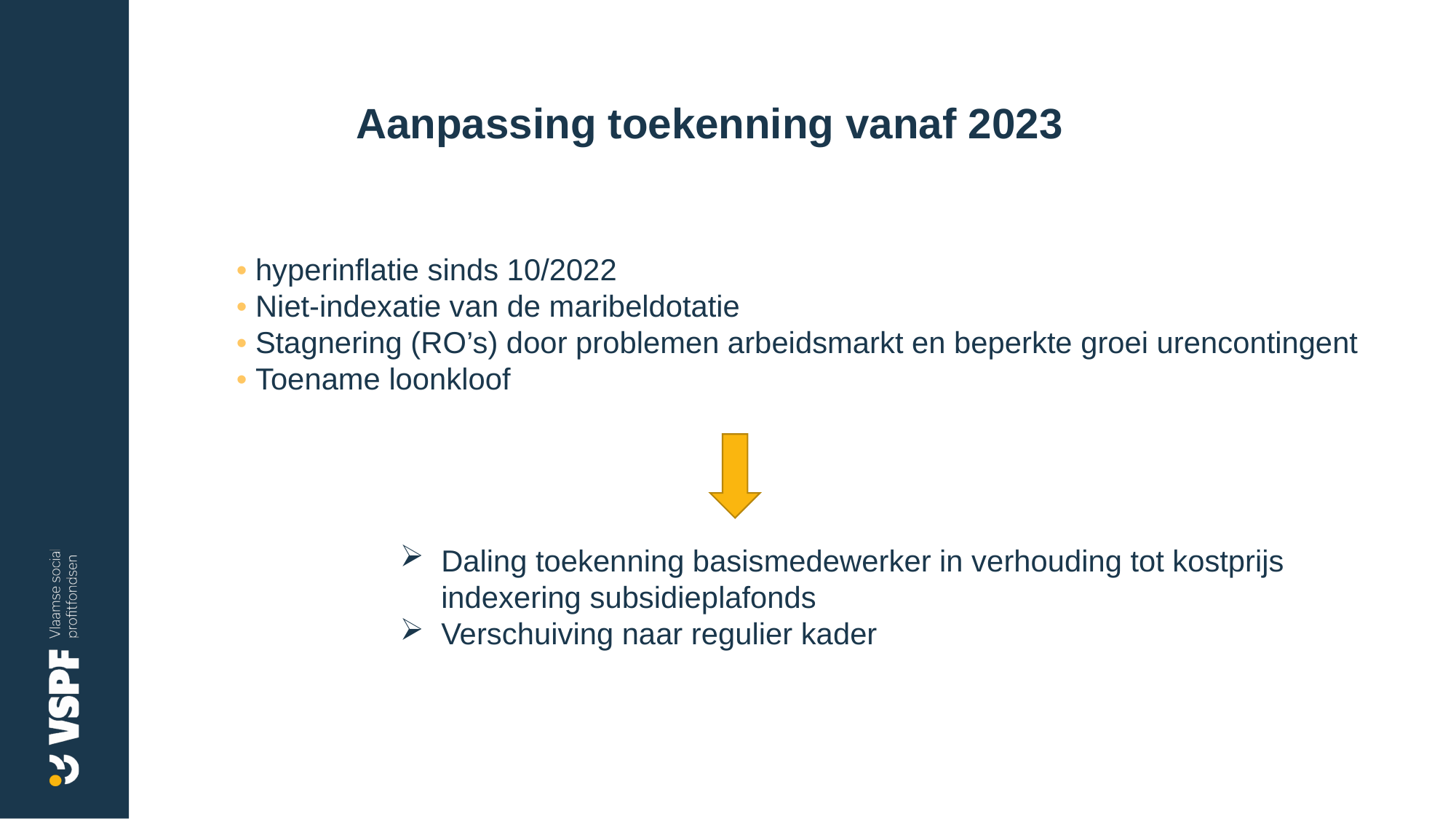

Aanpassing toekenning vanaf 2023

• hyperinflatie sinds 10/2022
• Niet-indexatie van de maribeldotatie
• Stagnering (RO’s) door problemen arbeidsmarkt en beperkte groei urencontingent
• Toename loonkloof

Daling toekenning basismedewerker in verhouding tot kostprijs indexering subsidieplafonds
Verschuiving naar regulier kader